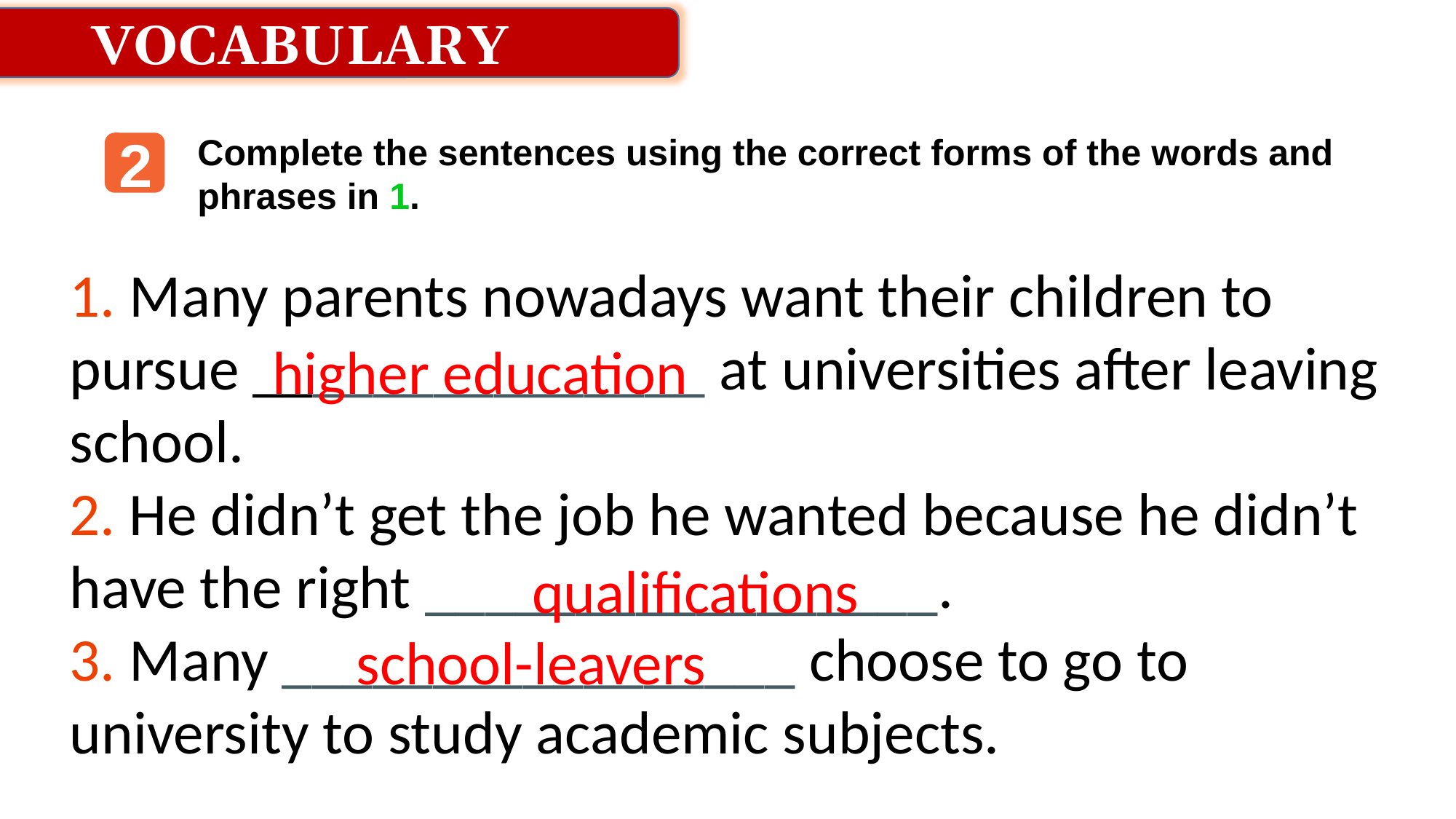

VOCABULARY
2
Complete the sentences using the correct forms of the words and phrases in 1.

1. Many parents nowadays want their children to pursue _______________ at universities after leaving school.
2. He didn’t get the job he wanted because he didn’t have the right _________________.
3. Many _________________ choose to go to university to study academic subjects.
 higher education
 qualifications
 school-leavers